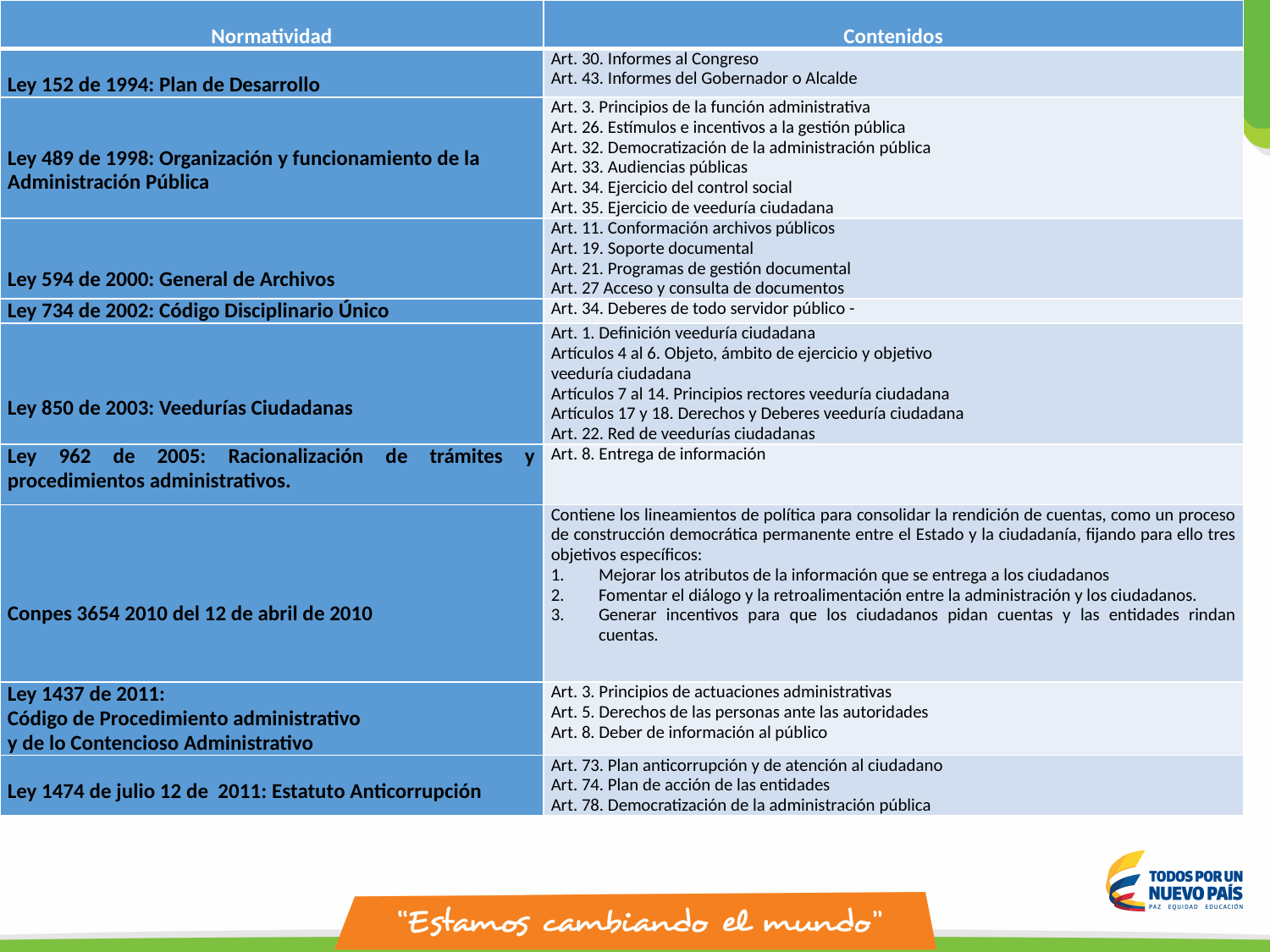

| Normatividad | Contenidos |
| --- | --- |
| Ley 152 de 1994: Plan de Desarrollo | Art. 30. Informes al Congreso Art. 43. Informes del Gobernador o Alcalde |
| Ley 489 de 1998: Organización y funcionamiento de la Administración Pública | Art. 3. Principios de la función administrativa Art. 26. Estímulos e incentivos a la gestión pública Art. 32. Democratización de la administración pública Art. 33. Audiencias públicas Art. 34. Ejercicio del control social Art. 35. Ejercicio de veeduría ciudadana |
| Ley 594 de 2000: General de Archivos | Art. 11. Conformación archivos públicos Art. 19. Soporte documental Art. 21. Programas de gestión documental Art. 27 Acceso y consulta de documentos |
| Ley 734 de 2002: Código Disciplinario Único | Art. 34. Deberes de todo servidor público - |
| Ley 850 de 2003: Veedurías Ciudadanas | Art. 1. Definición veeduría ciudadana Artículos 4 al 6. Objeto, ámbito de ejercicio y objetivo veeduría ciudadana Artículos 7 al 14. Principios rectores veeduría ciudadana Artículos 17 y 18. Derechos y Deberes veeduría ciudadana Art. 22. Red de veedurías ciudadanas |
| Ley 962 de 2005: Racionalización de trámites y procedimientos administrativos. | Art. 8. Entrega de información |
| Conpes 3654 2010 del 12 de abril de 2010 | Contiene los lineamientos de política para consolidar la rendición de cuentas, como un proceso de construcción democrática permanente entre el Estado y la ciudadanía, fijando para ello tres objetivos específicos: Mejorar los atributos de la información que se entrega a los ciudadanos Fomentar el diálogo y la retroalimentación entre la administración y los ciudadanos. Generar incentivos para que los ciudadanos pidan cuentas y las entidades rindan cuentas. |
| Ley 1437 de 2011: Código de Procedimiento administrativo y de lo Contencioso Administrativo | Art. 3. Principios de actuaciones administrativas Art. 5. Derechos de las personas ante las autoridades Art. 8. Deber de información al público |
| Ley 1474 de julio 12 de 2011: Estatuto Anticorrupción | Art. 73. Plan anticorrupción y de atención al ciudadano Art. 74. Plan de acción de las entidades Art. 78. Democratización de la administración pública |
# Marco  normativo